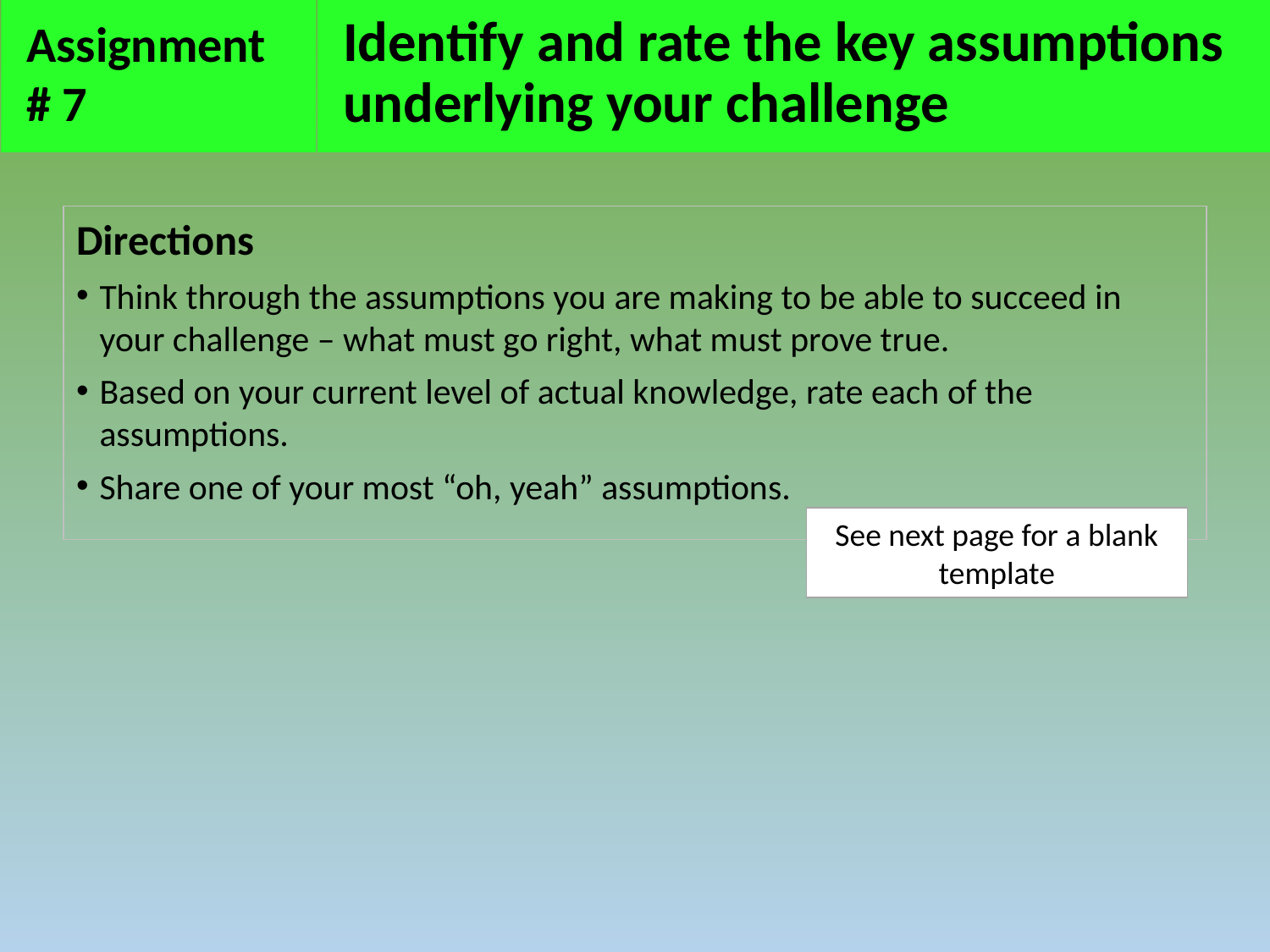

Assignment
# 7
# Identify and rate the key assumptions underlying your challenge
Directions
Think through the assumptions you are making to be able to succeed in your challenge – what must go right, what must prove true.
Based on your current level of actual knowledge, rate each of the assumptions.
Share one of your most “oh, yeah” assumptions.
See next page for a blank template